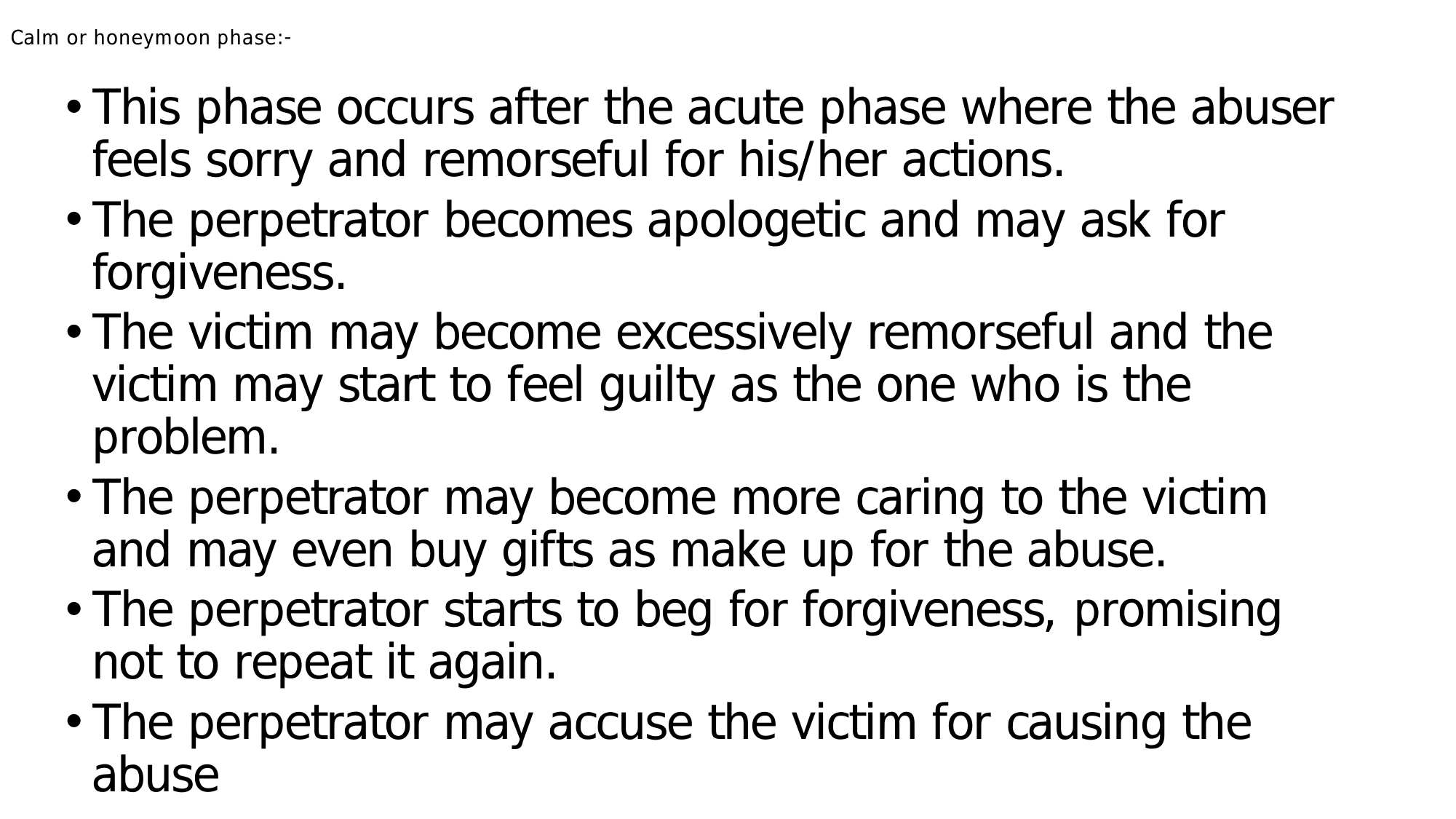

# Calm or honeymoon phase:-
This phase occurs after the acute phase where the abuser feels sorry and remorseful for his/her actions.
The perpetrator becomes apologetic and may ask for forgiveness.
The victim may become excessively remorseful and the victim may start to feel guilty as the one who is the problem.
The perpetrator may become more caring to the victim and may even buy gifts as make up for the abuse.
The perpetrator starts to beg for forgiveness, promising not to repeat it again.
The perpetrator may accuse the victim for causing the abuse